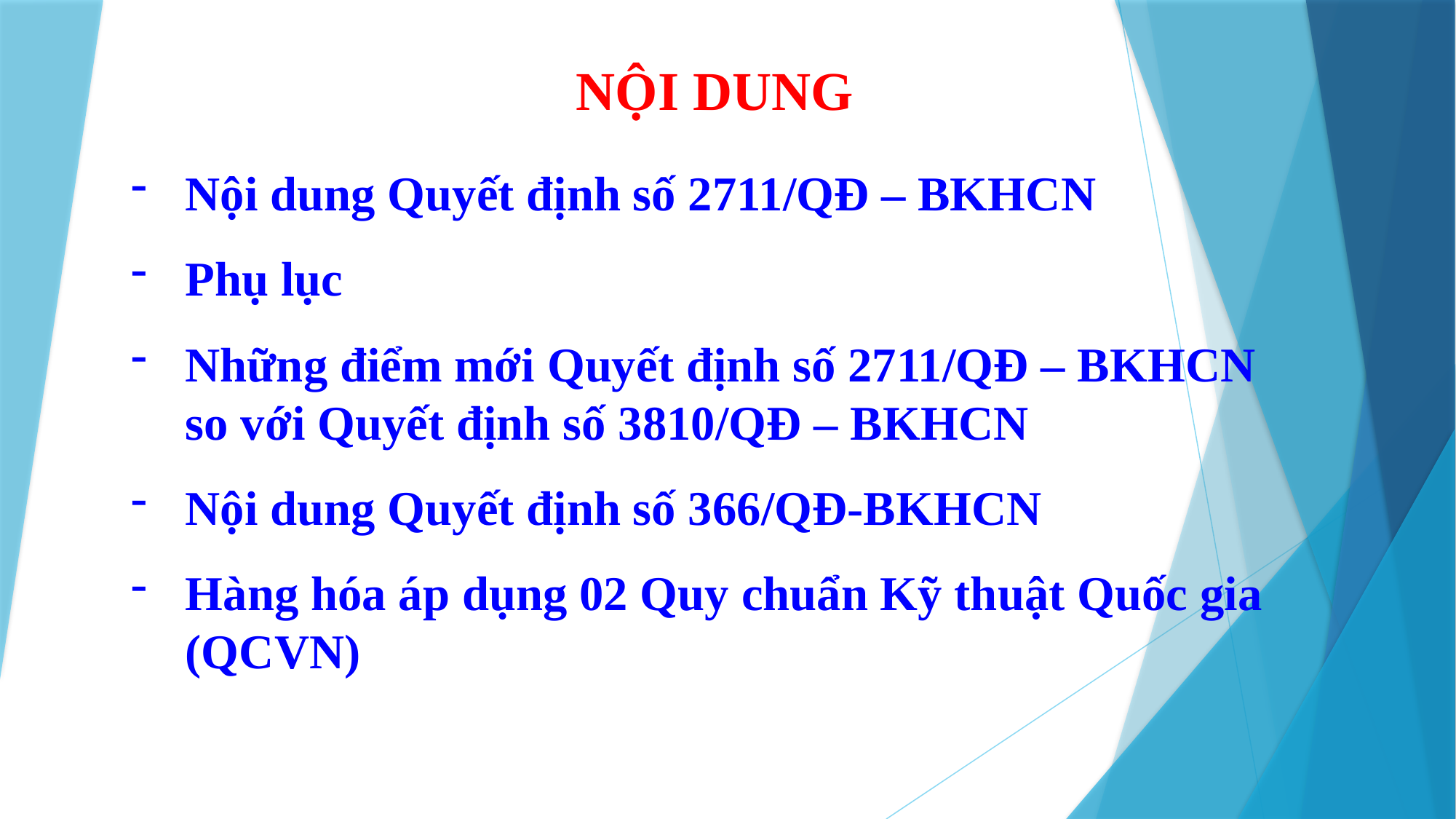

NỘI DUNG
Nội dung Quyết định số 2711/QĐ – BKHCN
Phụ lục
Những điểm mới Quyết định số 2711/QĐ – BKHCN so với Quyết định số 3810/QĐ – BKHCN
Nội dung Quyết định số 366/QĐ-BKHCN
Hàng hóa áp dụng 02 Quy chuẩn Kỹ thuật Quốc gia (QCVN)